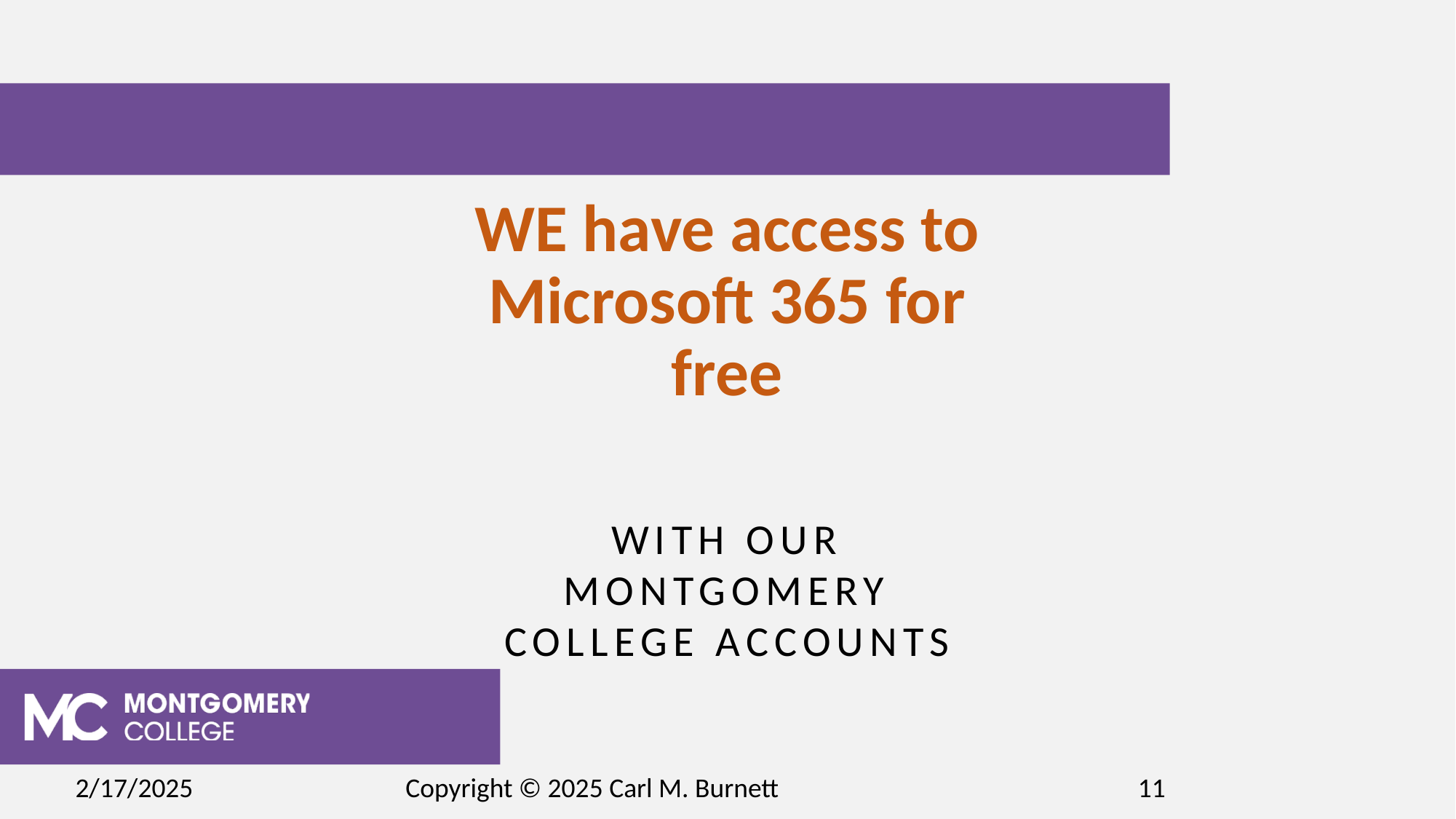

# WE have access to Microsoft 365 for free
With our Montgomery College accounts
2/17/2025
Copyright © 2025 Carl M. Burnett
11